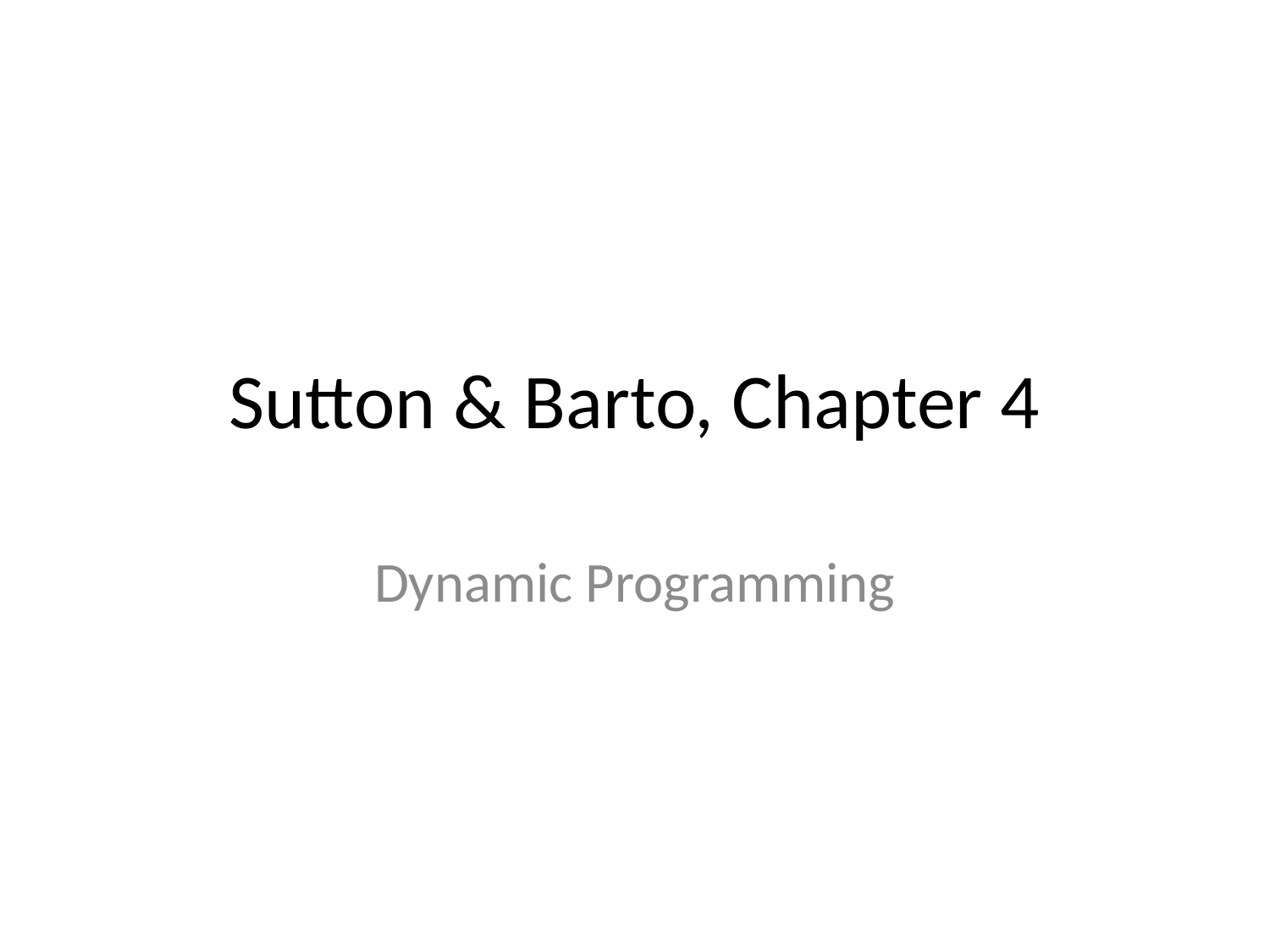

# Sutton & Barto, Chapter 4
Dynamic Programming